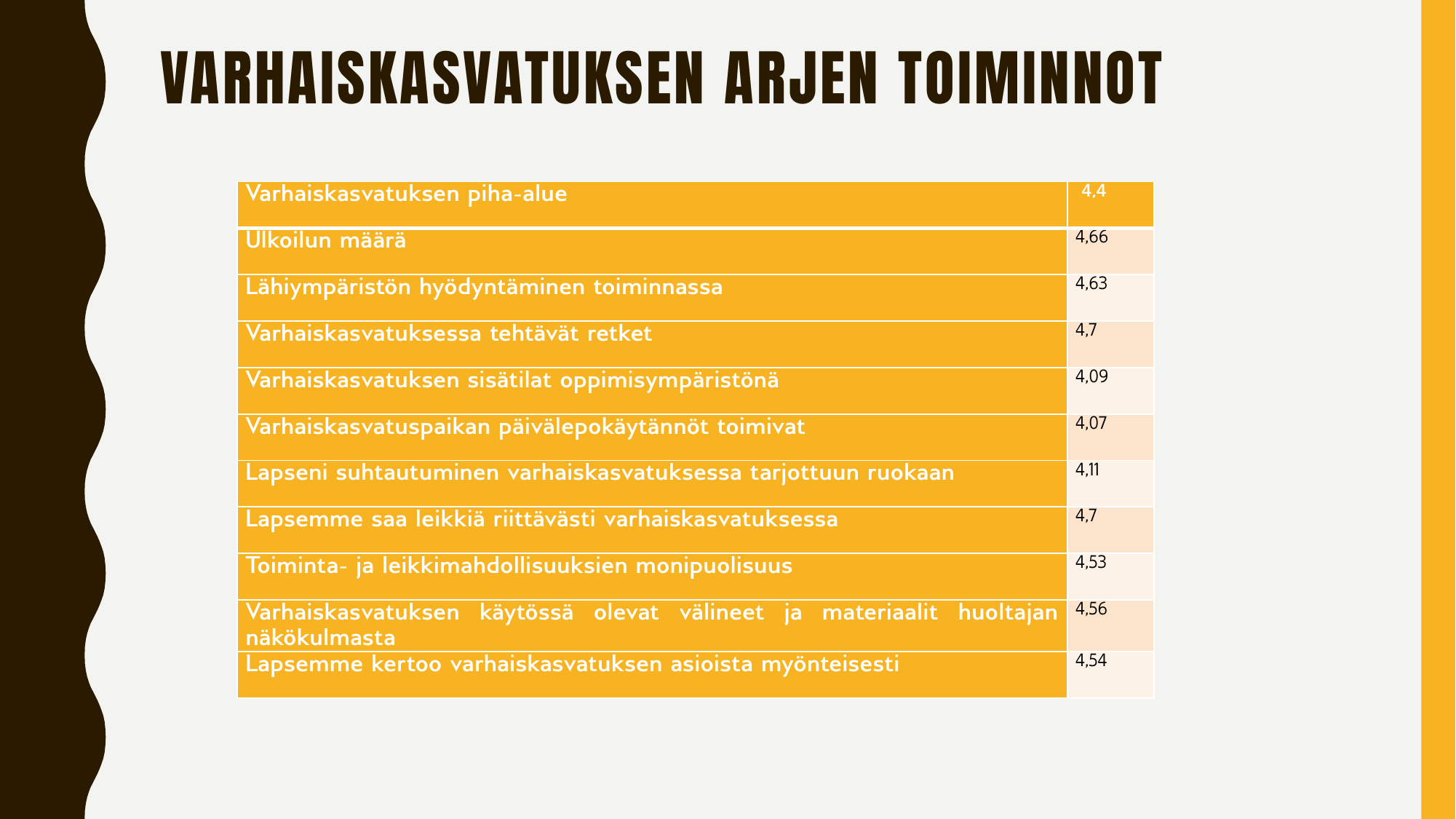

# Varhaiskasvatuksen arjen toiminnot
| Varhaiskasvatuksen piha-alue | 4,4 |
| --- | --- |
| Ulkoilun määrä | 4,66 |
| Lähiympäristön hyödyntäminen toiminnassa | 4,63 |
| Varhaiskasvatuksessa tehtävät retket | 4,7 |
| Varhaiskasvatuksen sisätilat oppimisympäristönä | 4,09 |
| Varhaiskasvatuspaikan päivälepokäytännöt toimivat | 4,07 |
| Lapseni suhtautuminen varhaiskasvatuksessa tarjottuun ruokaan | 4,11 |
| Lapsemme saa leikkiä riittävästi varhaiskasvatuksessa | 4,7 |
| Toiminta- ja leikkimahdollisuuksien monipuolisuus | 4,53 |
| Varhaiskasvatuksen käytössä olevat välineet ja materiaalit huoltajan näkökulmasta | 4,56 |
| Lapsemme kertoo varhaiskasvatuksen asioista myönteisesti | 4,54 |